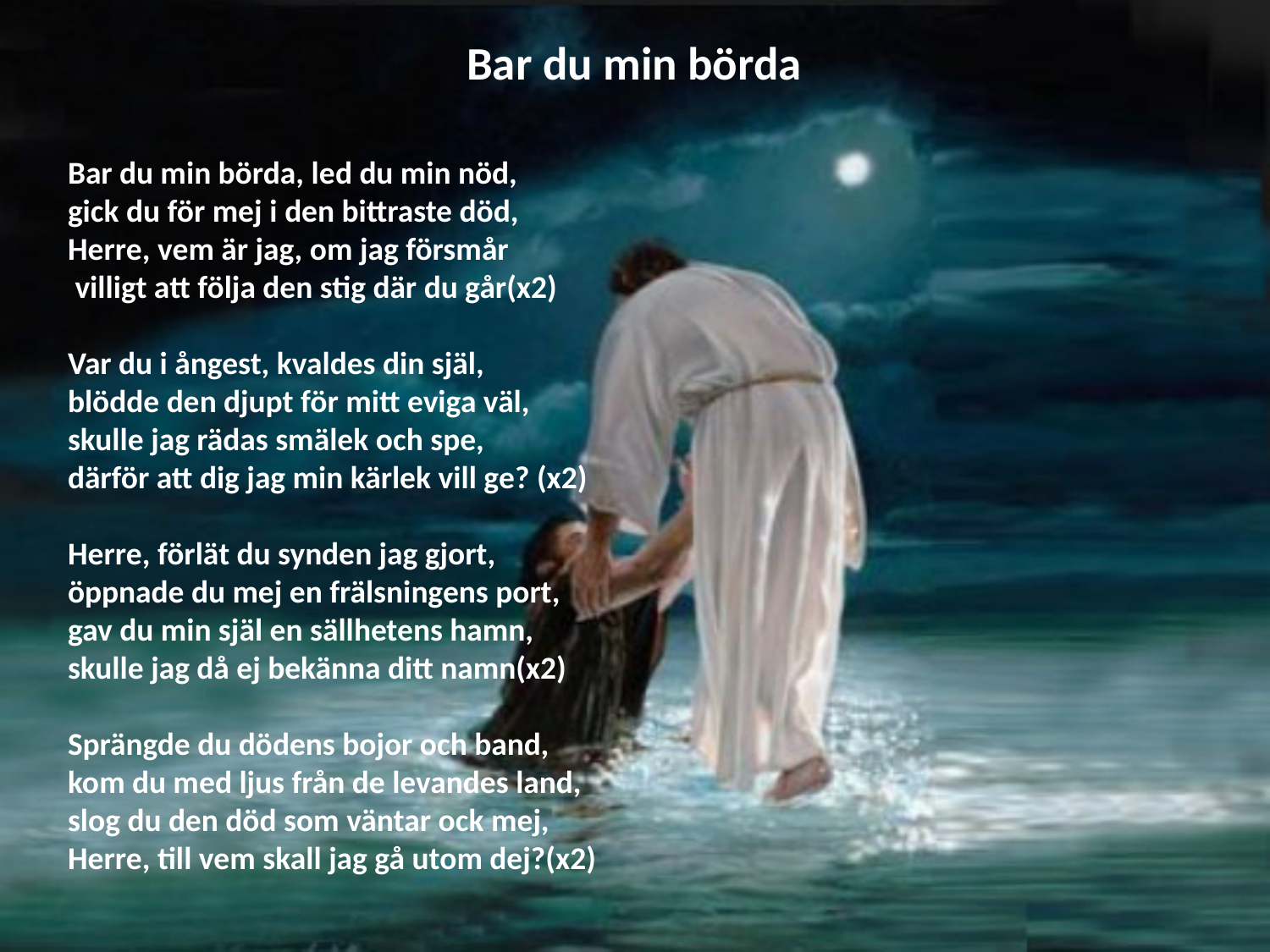

# Bar du min börda
Bar du min börda, led du min nöd,
gick du för mej i den bittraste död,
Herre, vem är jag, om jag försmår
 villigt att följa den stig där du går(x2)
Var du i ångest, kvaldes din själ,
blödde den djupt för mitt eviga väl,
skulle jag rädas smälek och spe,
därför att dig jag min kärlek vill ge? (x2)
Herre, förlät du synden jag gjort,
öppnade du mej en frälsningens port,
gav du min själ en sällhetens hamn,
skulle jag då ej bekänna ditt namn(x2)
Sprängde du dödens bojor och band,
kom du med ljus från de levandes land,
slog du den död som väntar ock mej,
Herre, till vem skall jag gå utom dej?(x2)